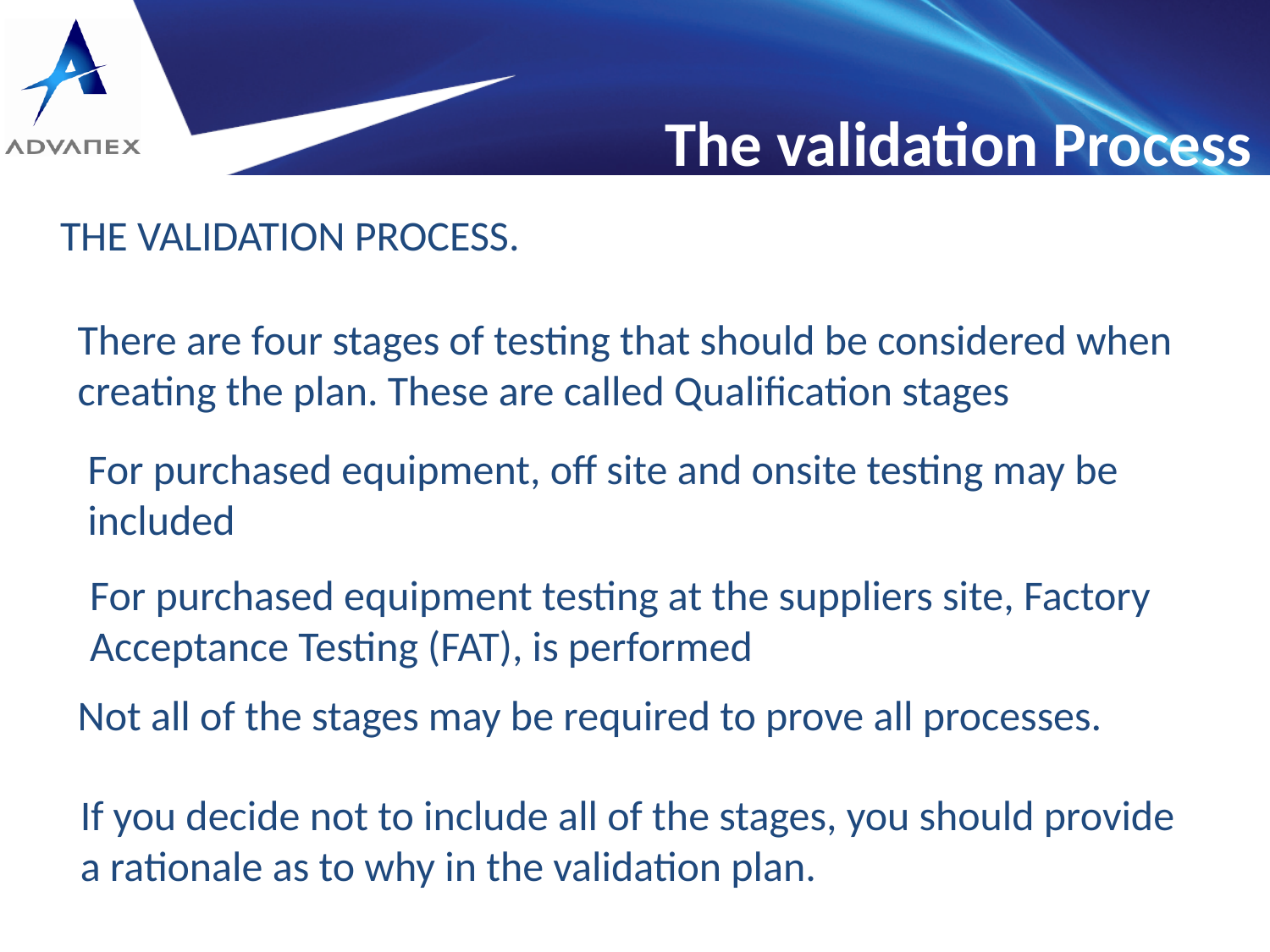

The validation Process
THE VALIDATION PROCESS.
There are four stages of testing that should be considered when creating the plan. These are called Qualification stages
For purchased equipment, off site and onsite testing may be included
For purchased equipment testing at the suppliers site, Factory Acceptance Testing (FAT), is performed
Not all of the stages may be required to prove all processes.
If you decide not to include all of the stages, you should provide a rationale as to why in the validation plan.